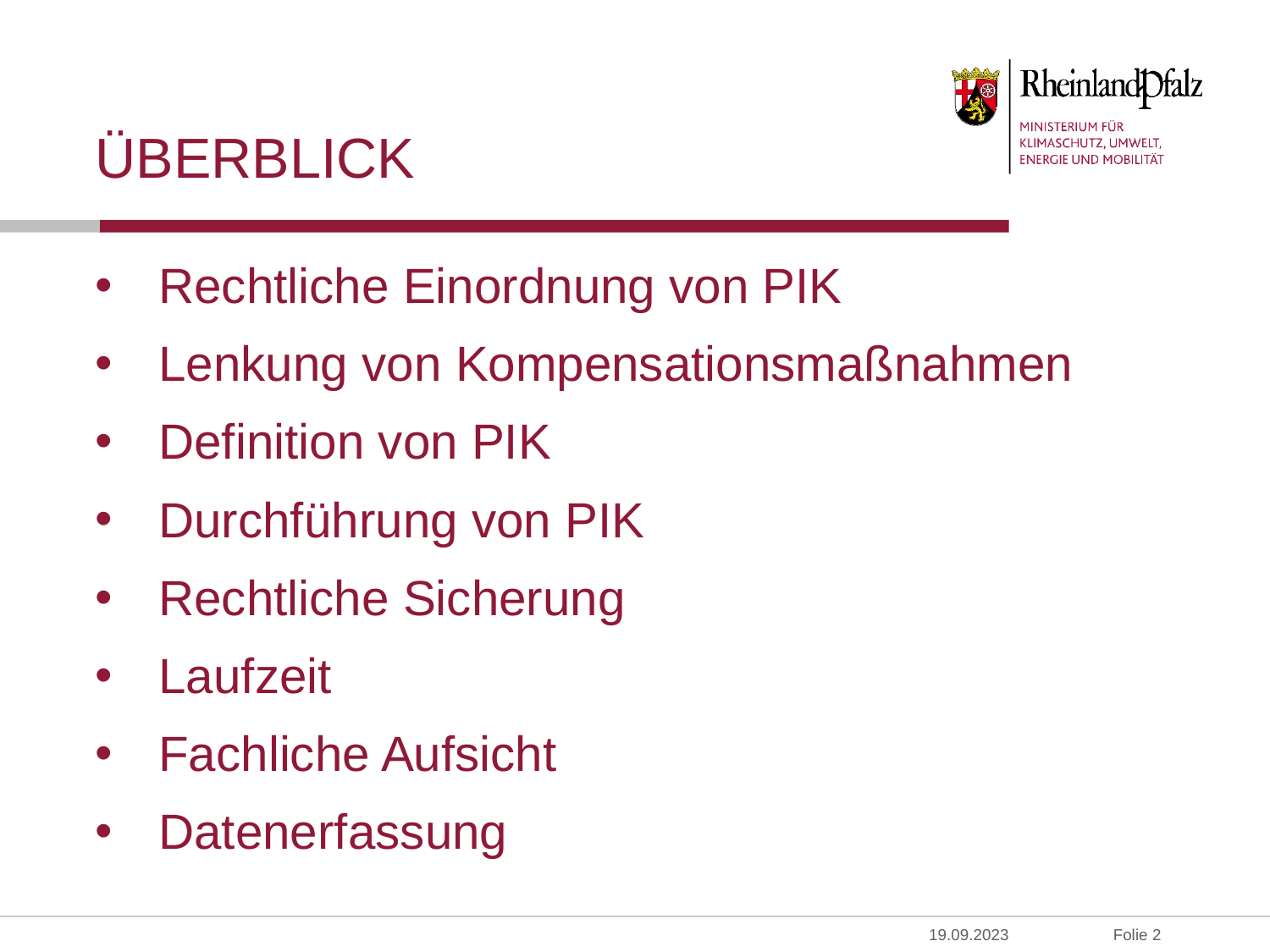

# überblick
Rechtliche Einordnung von PIK
Lenkung von Kompensationsmaßnahmen
Definition von PIK
Durchführung von PIK
Rechtliche Sicherung
Laufzeit
Fachliche Aufsicht
Datenerfassung